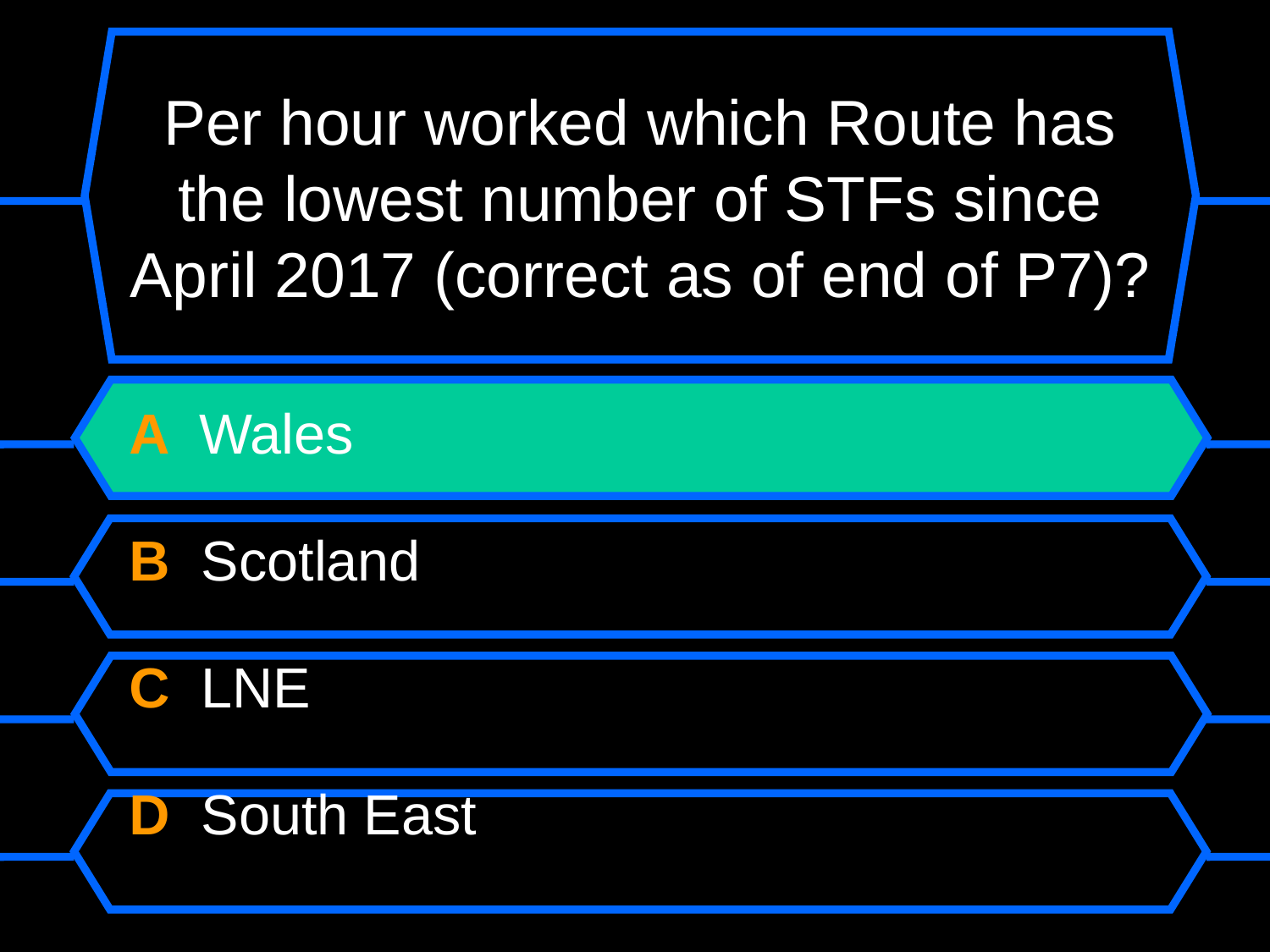

# Per hour worked which Route has the lowest number of STFs since April 2017 (correct as of end of P7)?

A  Wales
B  Scotland
C  LNE
D  South East